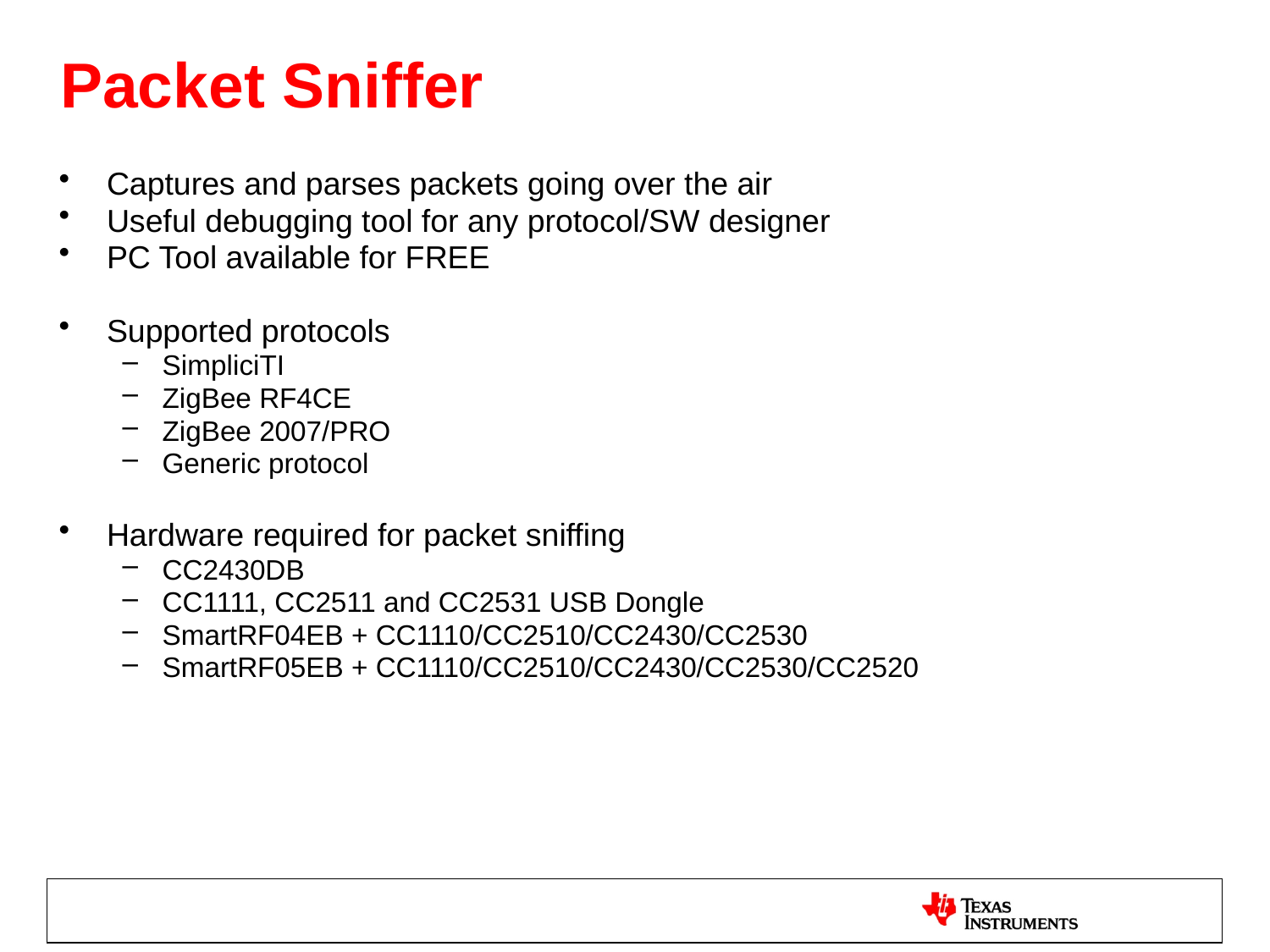

Packet Sniffer
Captures and parses packets going over the air
Useful debugging tool for any protocol/SW designer
PC Tool available for FREE

Supported protocols
SimpliciTI
ZigBee RF4CE
ZigBee 2007/PRO
Generic protocol

Hardware required for packet sniffing
CC2430DB
CC1111, CC2511 and CC2531 USB Dongle
SmartRF04EB + CC1110/CC2510/CC2430/CC2530
SmartRF05EB + CC1110/CC2510/CC2430/CC2530/CC2520